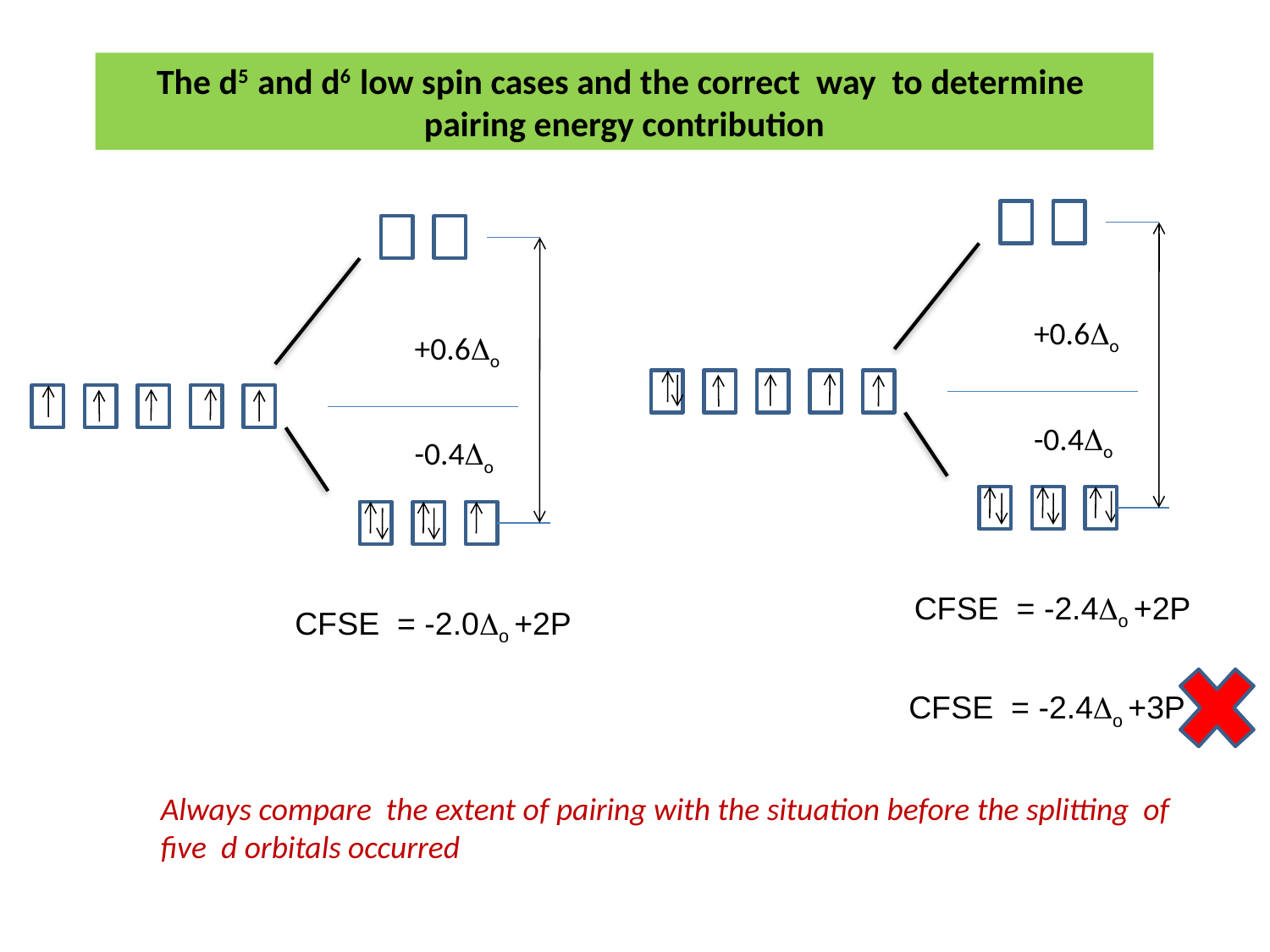

The d5  and d6  low spin cases and the correct  way  to determine  pairing energy contribution

+0.6Δo
+0.6Δo

-0.4Δo
-0.4Δo

  CFSE  = -2.4Δo +2P
  CFSE  = -2.0Δo +2P

  CFSE  = -2.4Δo +3P
Always compare  the extent of pairing with the situation before the splitting  of  five  d orbitals occurred